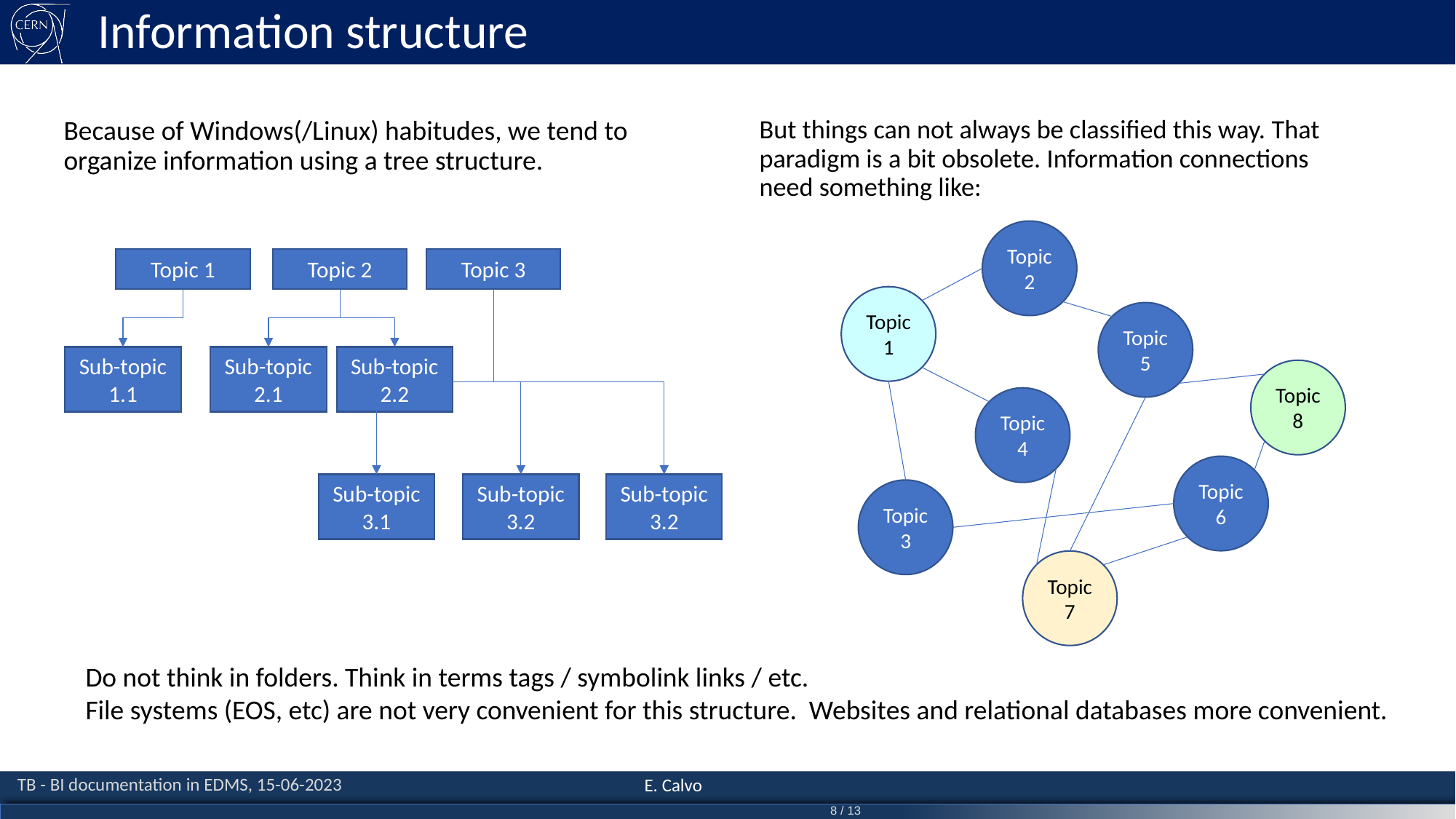

# Information structure
But things can not always be classified this way. That paradigm is a bit obsolete. Information connections need something like:
Because of Windows(/Linux) habitudes, we tend to organize information using a tree structure.

Topic 2
Topic 1
Topic 2
Topic 3
Topic 1
Topic 5
Sub-topic 1.1
Sub-topic 2.1
Sub-topic 2.2
Topic 8
Topic 4
Topic 6
Sub-topic 3.1
Sub-topic 3.2
Sub-topic 3.2
Topic 3
Topic 7
Do not think in folders. Think in terms tags / symbolink links / etc.
File systems (EOS, etc) are not very convenient for this structure.  Websites and relational databases more convenient.
8 / 13